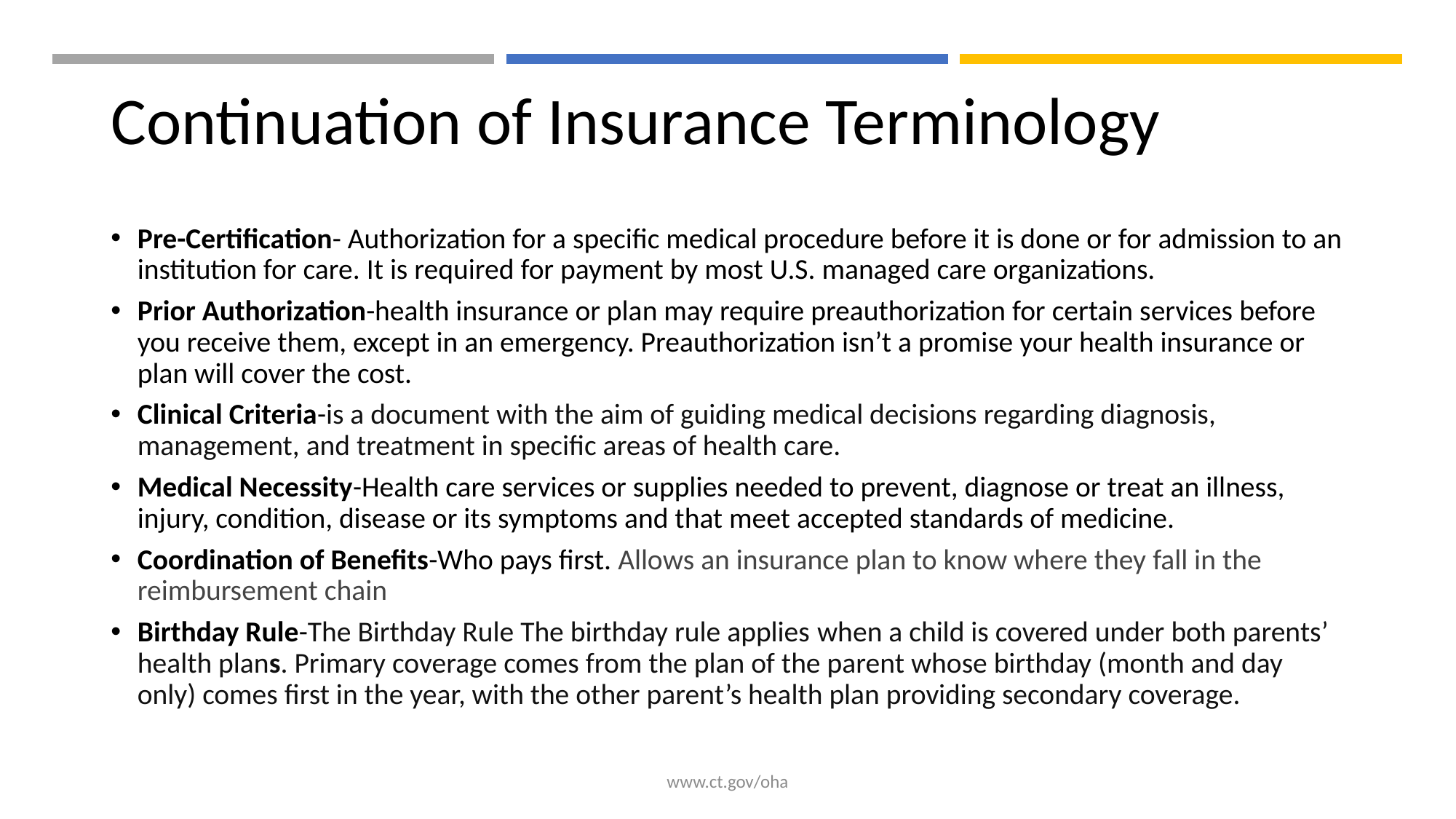

# Continuation of Insurance Terminology
Pre-Certification- Authorization for a specific medical procedure before it is done or for admission to an institution for care. It is required for payment by most U.S. managed care organizations.
Prior Authorization-health insurance or plan may require preauthorization for certain services before you receive them, except in an emergency. Preauthorization isn’t a promise your health insurance or plan will cover the cost.
Clinical Criteria-is a document with the aim of guiding medical decisions regarding diagnosis, management, and treatment in specific areas of health care.
Medical Necessity-Health care services or supplies needed to prevent, diagnose or treat an illness, injury, condition, disease or its symptoms and that meet accepted standards of medicine.
Coordination of Benefits-Who pays first. Allows an insurance plan to know where they fall in the reimbursement chain
Birthday Rule-The Birthday Rule The birthday rule applies when a child is covered under both parents’ health plans. Primary coverage comes from the plan of the parent whose birthday (month and day only) comes first in the year, with the other parent’s health plan providing secondary coverage.
www.ct.gov/oha